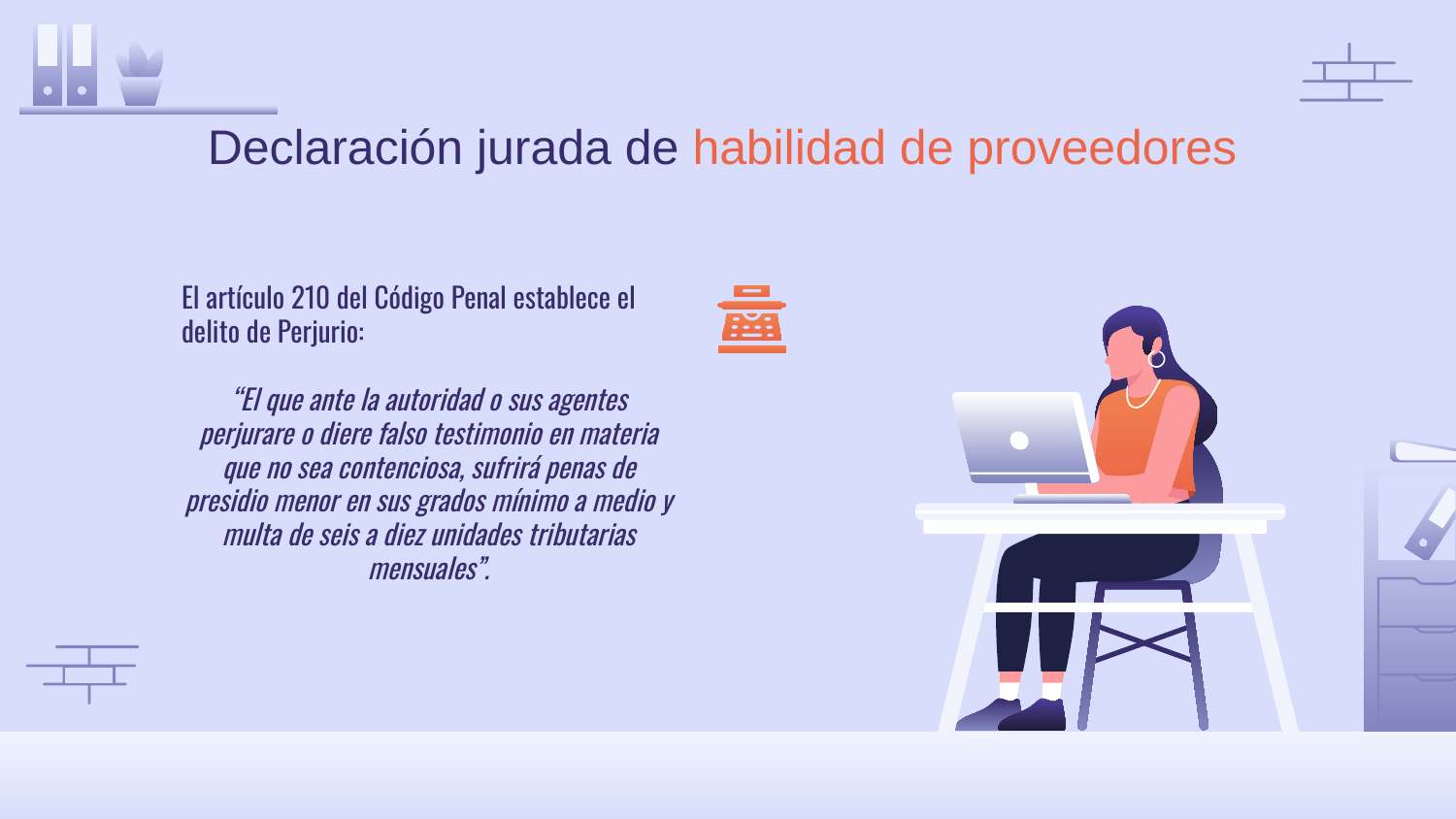

Declaración jurada de habilidad de proveedores
El artículo 210 del Código Penal establece el delito de Perjurio:

“El que ante la autoridad o sus agentes perjurare o diere falso testimonio en materia que no sea contenciosa, sufrirá penas de presidio menor en sus grados mínimo a medio y multa de seis a diez unidades tributarias mensuales”.